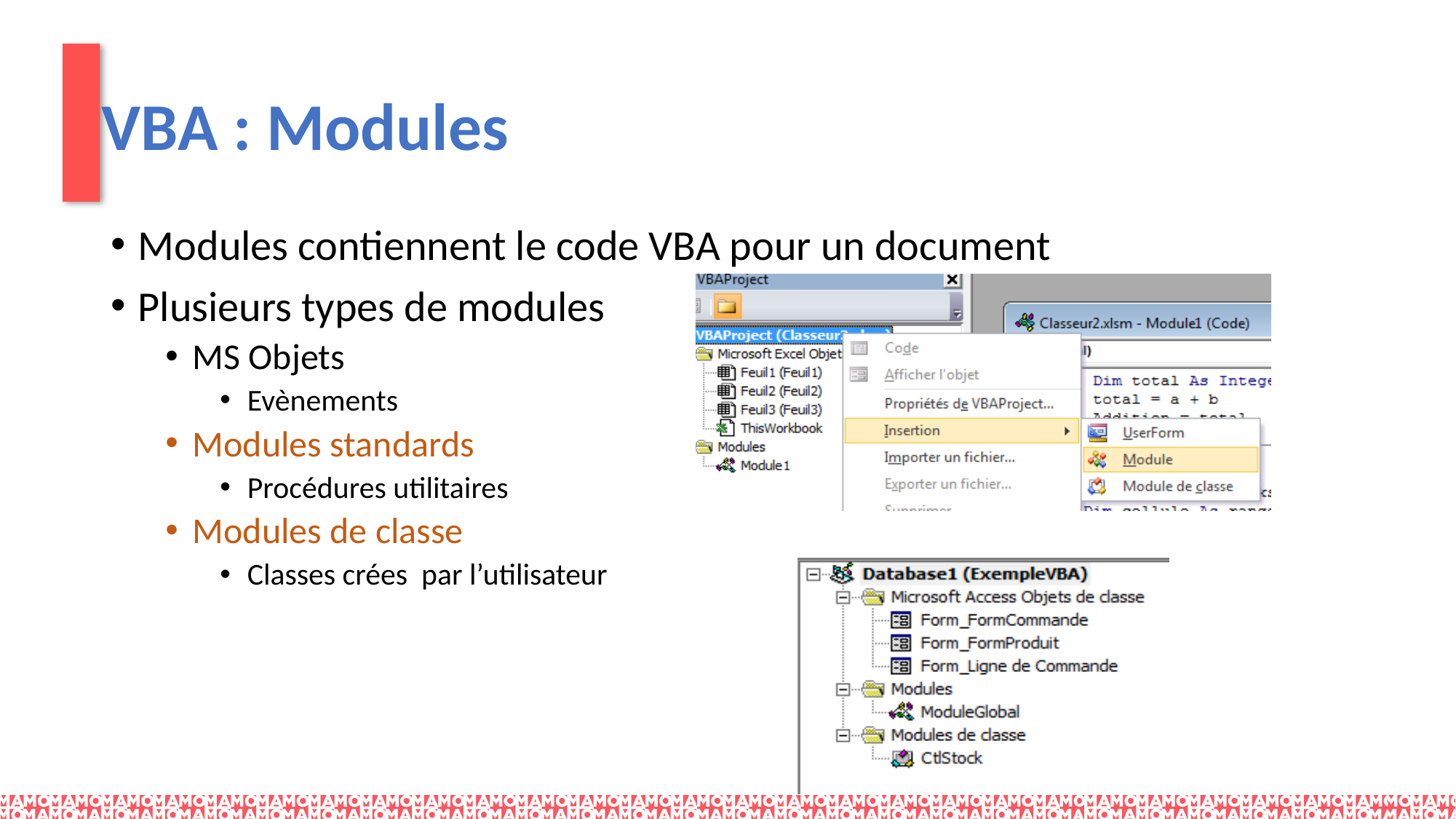

# VBA : Modules
Modules contiennent le code VBA pour un document
Plusieurs types de modules
MS Objets
Evènements
Modules standards
Procédures utilitaires
Modules de classe
Classes crées  par l’utilisateur